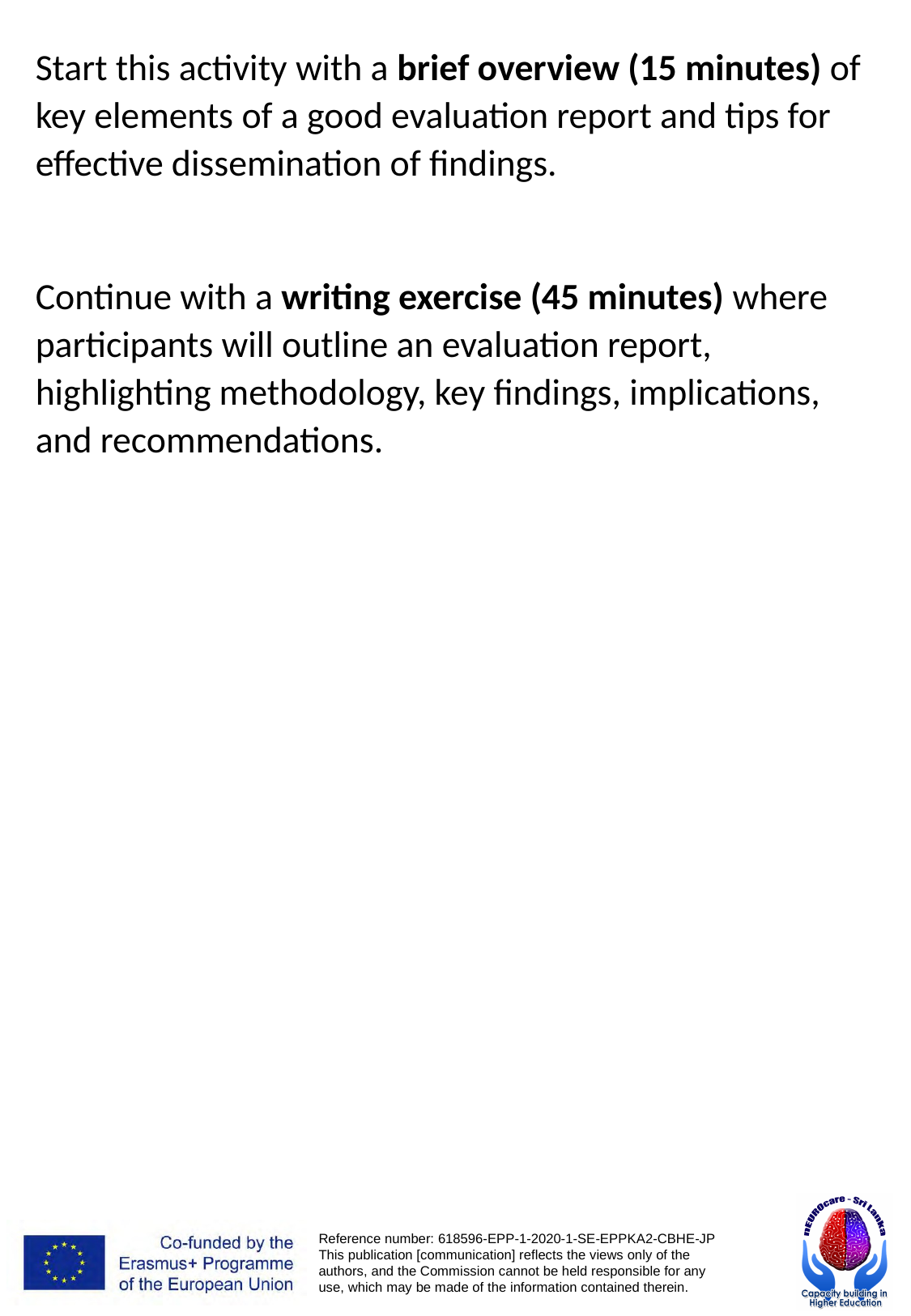

Start this activity with a brief overview (15 minutes) of key elements of a good evaluation report and tips for effective dissemination of findings.

Continue with a writing exercise (45 minutes) where participants will outline an evaluation report, highlighting methodology, key findings, implications, and recommendations.

# Activity